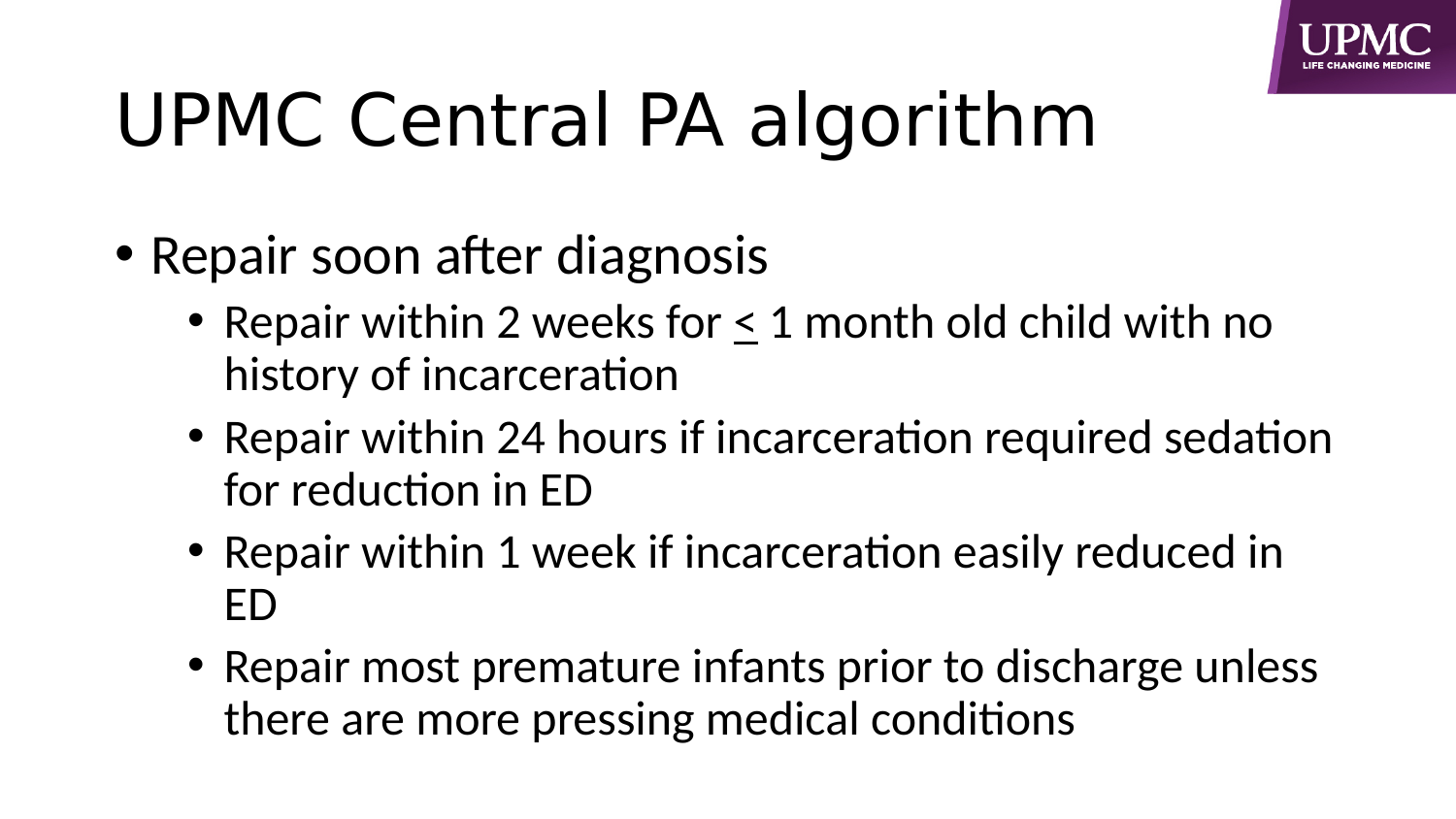

# UPMC Central PA algorithm
Repair soon after diagnosis
Repair within 2 weeks for < 1 month old child with no history of incarceration
Repair within 24 hours if incarceration required sedation for reduction in ED
Repair within 1 week if incarceration easily reduced in ED
Repair most premature infants prior to discharge unless there are more pressing medical conditions